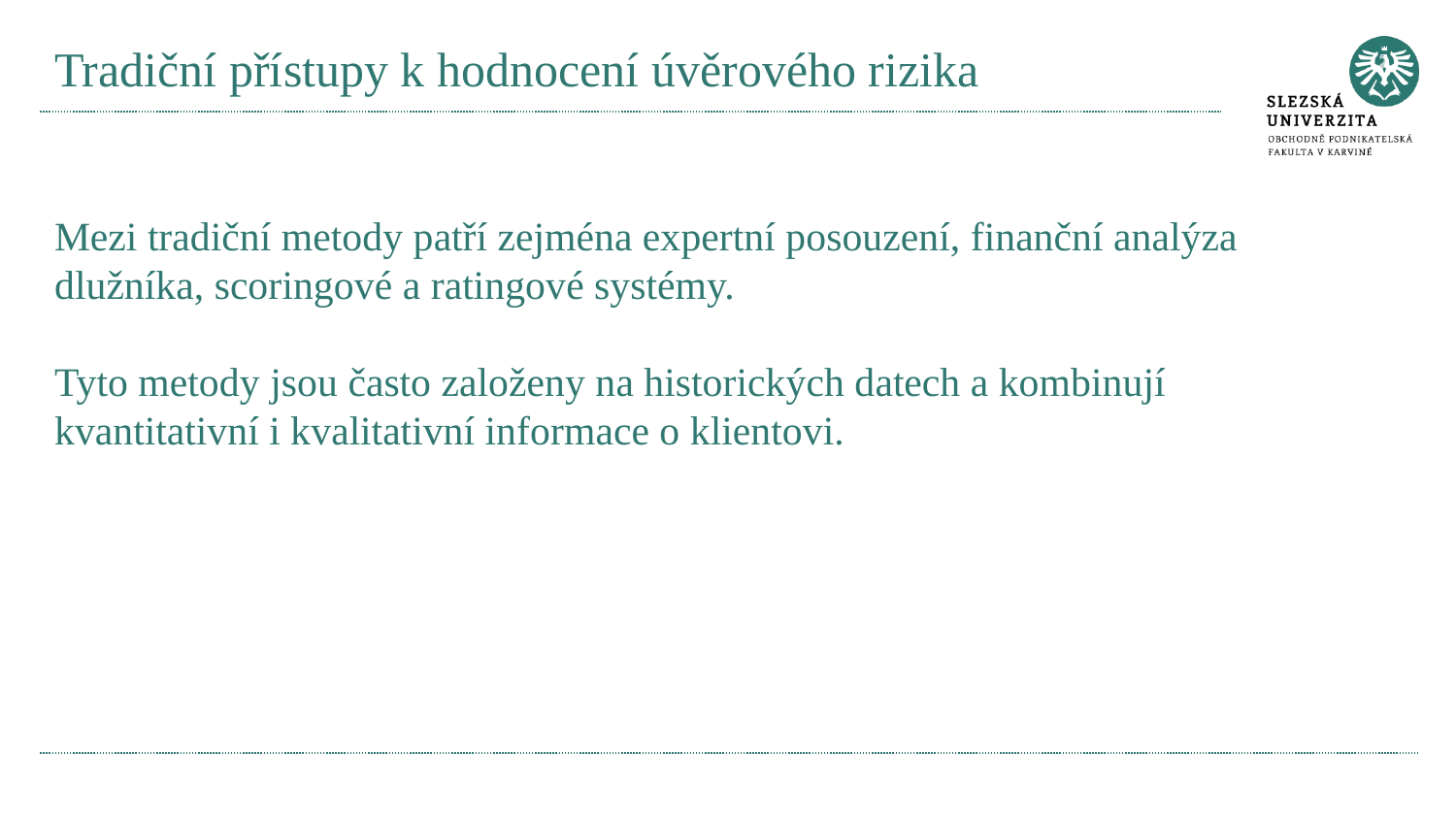

# Tradiční přístupy k hodnocení úvěrového rizika
Mezi tradiční metody patří zejména expertní posouzení, finanční analýza dlužníka, scoringové a ratingové systémy.

Tyto metody jsou často založeny na historických datech a kombinují kvantitativní i kvalitativní informace o klientovi.